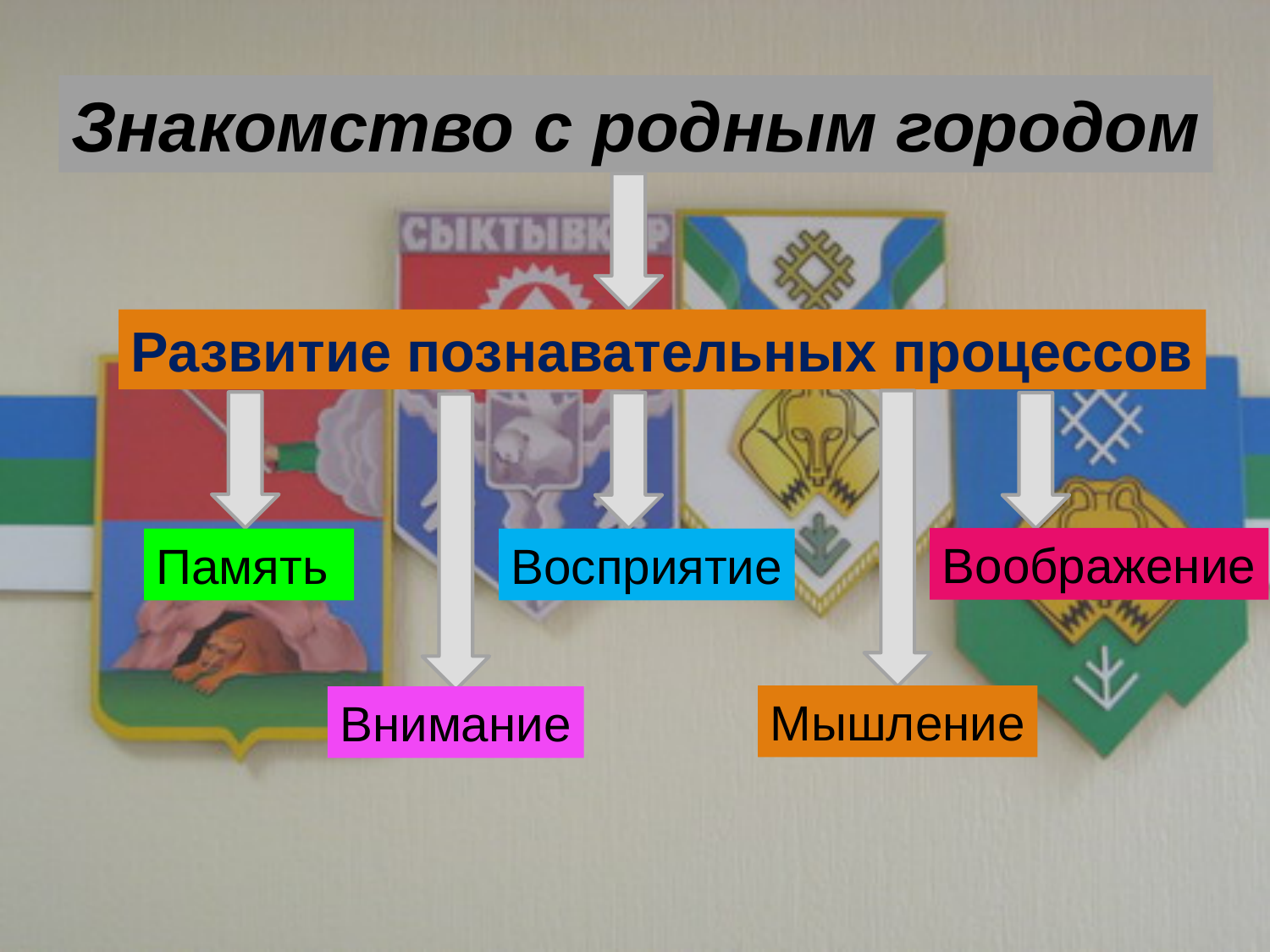

Знакомство с родным городом

Развитие познавательных процессов

Воображение
Восприятие
Память
Мышление
Внимание